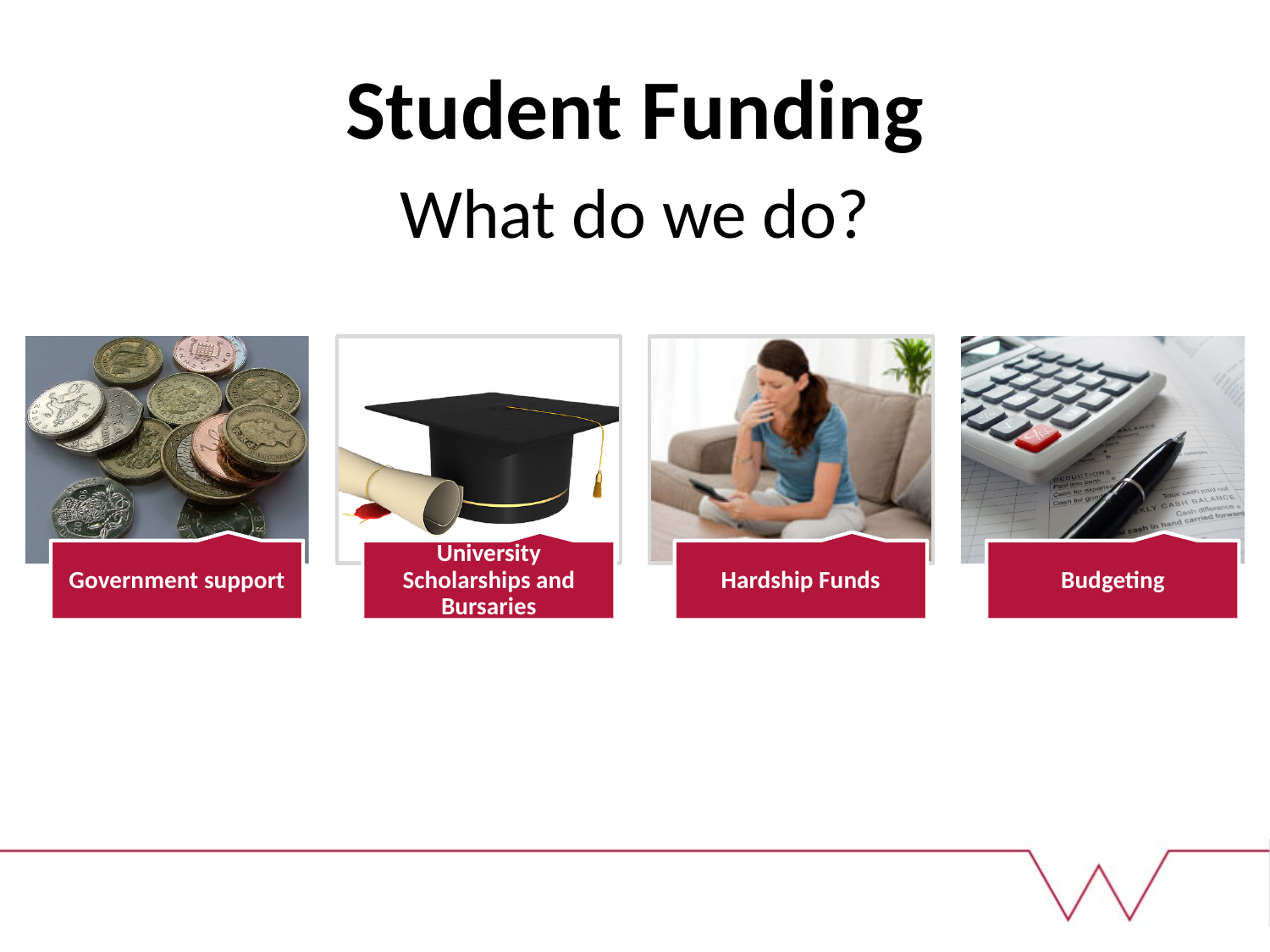

# Student Funding
What do we do?
Government support
University Scholarships and Bursaries
Hardship Funds
Budgeting